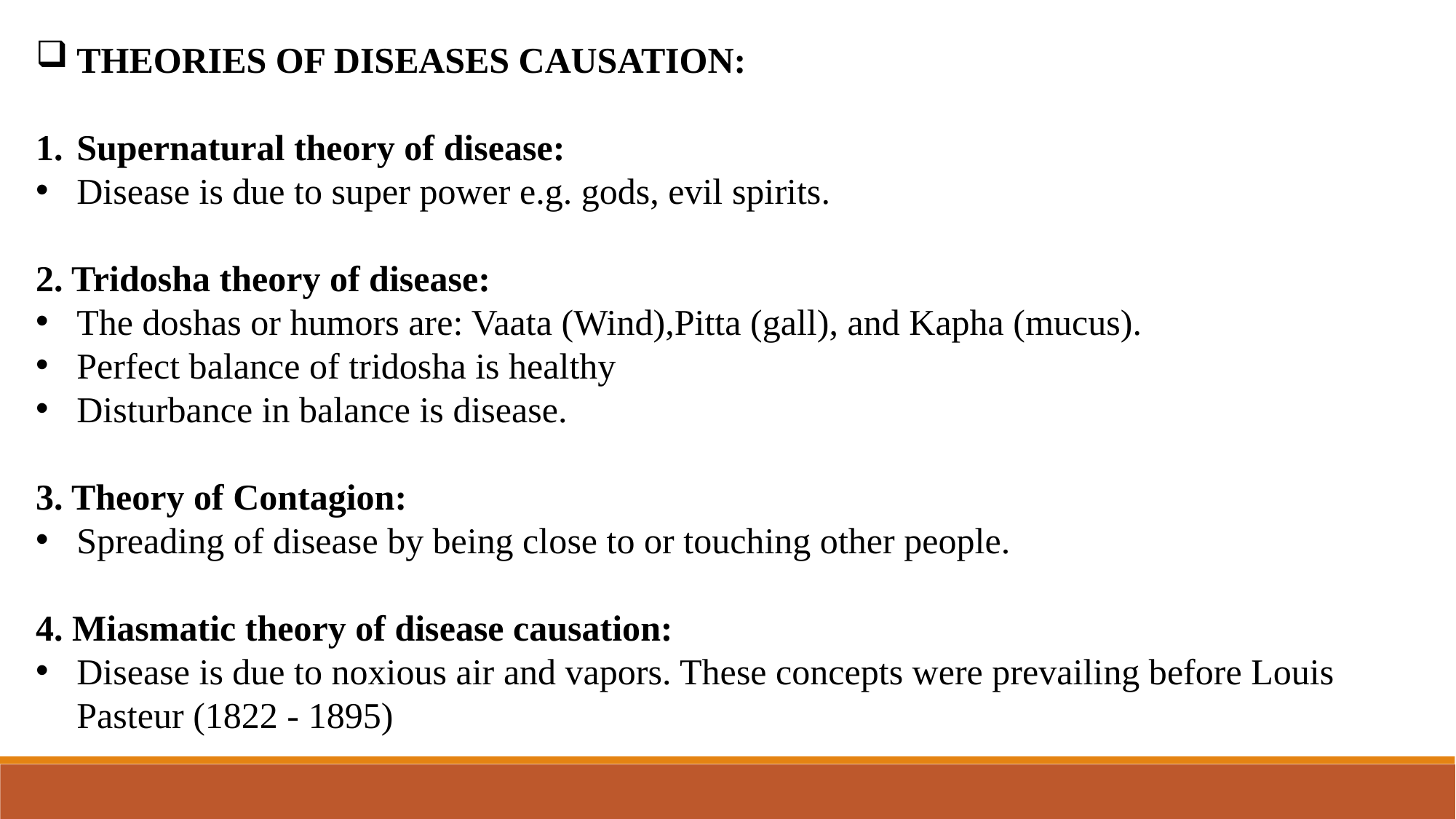

THEORIES OF DISEASES CAUSATION:

Supernatural theory of disease:
Disease is due to super power e.g. gods, evil spirits.

2. Tridosha theory of disease:
The doshas or humors are: Vaata (Wind),Pitta (gall), and Kapha (mucus).
Perfect balance of tridosha is healthy
Disturbance in balance is disease.

3. Theory of Contagion:
Spreading of disease by being close to or touching other people.

4. Miasmatic theory of disease causation:
Disease is due to noxious air and vapors. These concepts were prevailing before Louis Pasteur (1822 - 1895)